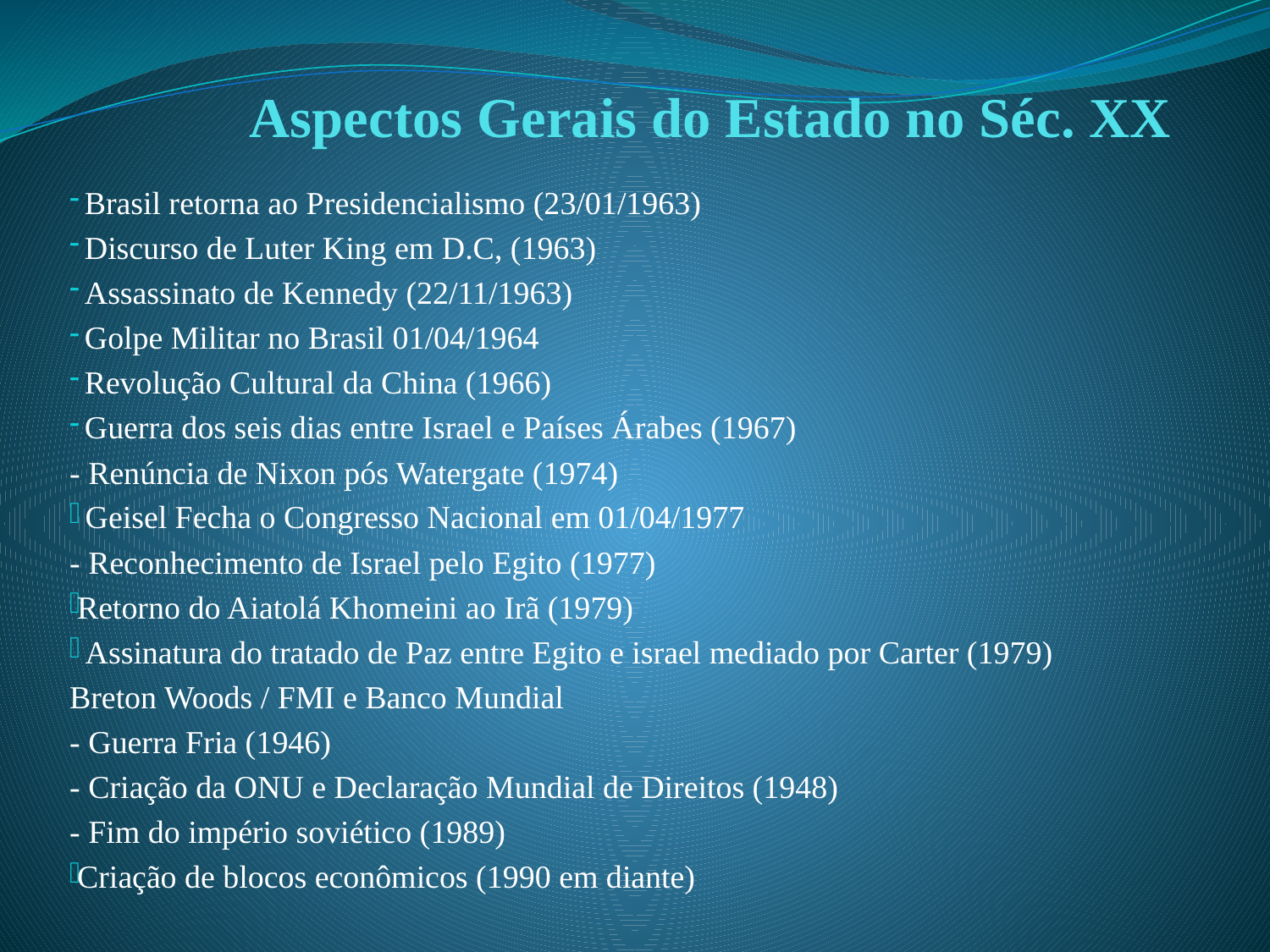

# Aspectos Gerais do Estado no Séc. XX
 Brasil retorna ao Presidencialismo (23/01/1963)
 Discurso de Luter King em D.C, (1963)
 Assassinato de Kennedy (22/11/1963)
 Golpe Militar no Brasil 01/04/1964
 Revolução Cultural da China (1966)
 Guerra dos seis dias entre Israel e Países Árabes (1967)
- Renúncia de Nixon pós Watergate (1974)
 Geisel Fecha o Congresso Nacional em 01/04/1977
- Reconhecimento de Israel pelo Egito (1977)
Retorno do Aiatolá Khomeini ao Irã (1979)
 Assinatura do tratado de Paz entre Egito e israel mediado por Carter (1979)
Breton Woods / FMI e Banco Mundial
- Guerra Fria (1946)
- Criação da ONU e Declaração Mundial de Direitos (1948)
- Fim do império soviético (1989)
Criação de blocos econômicos (1990 em diante)